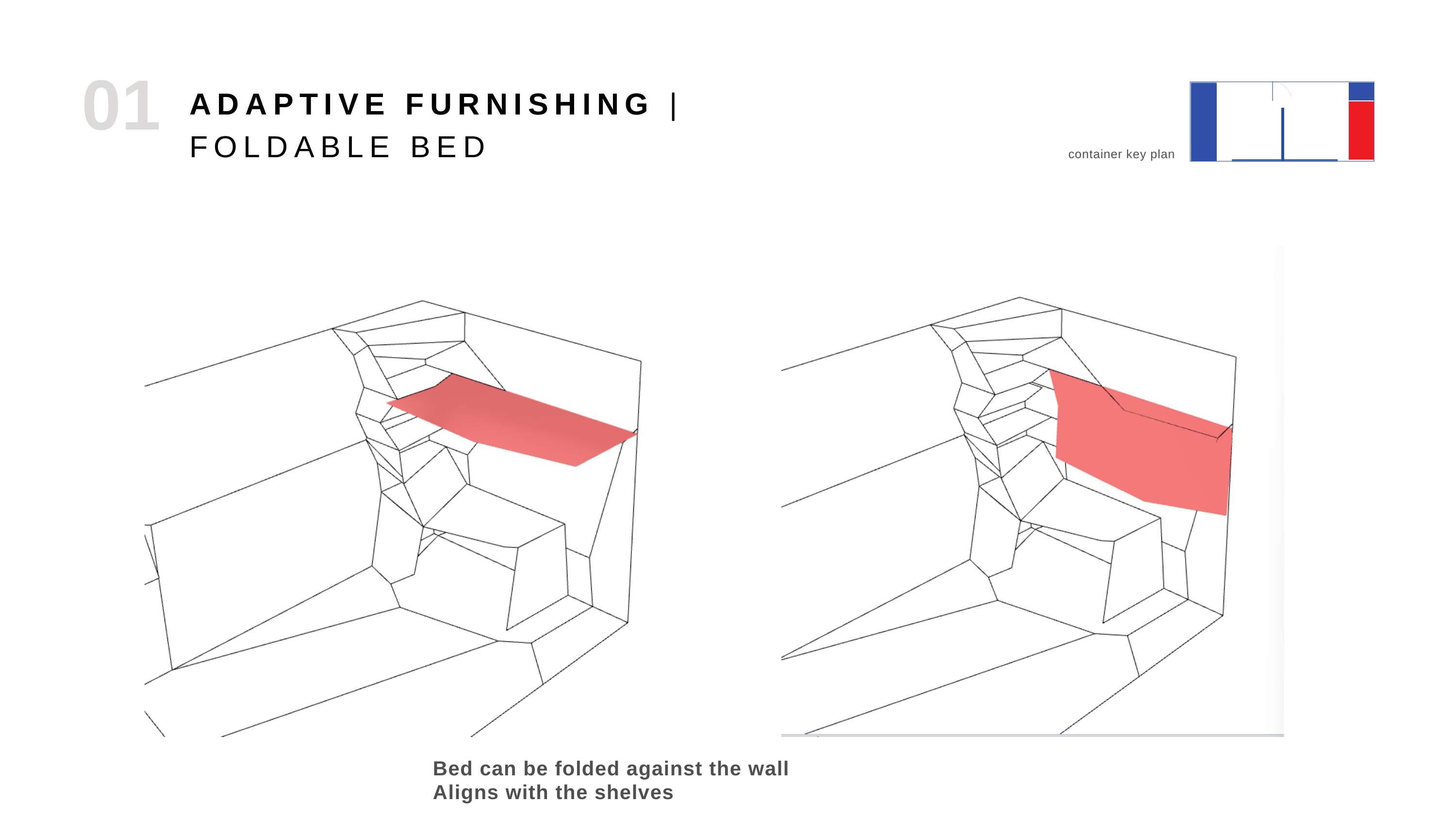

01
ADAPTIVE FURNISHING |
FOLDABLE BED

container key plan

Bed can be folded against the wall
Aligns with the shelves